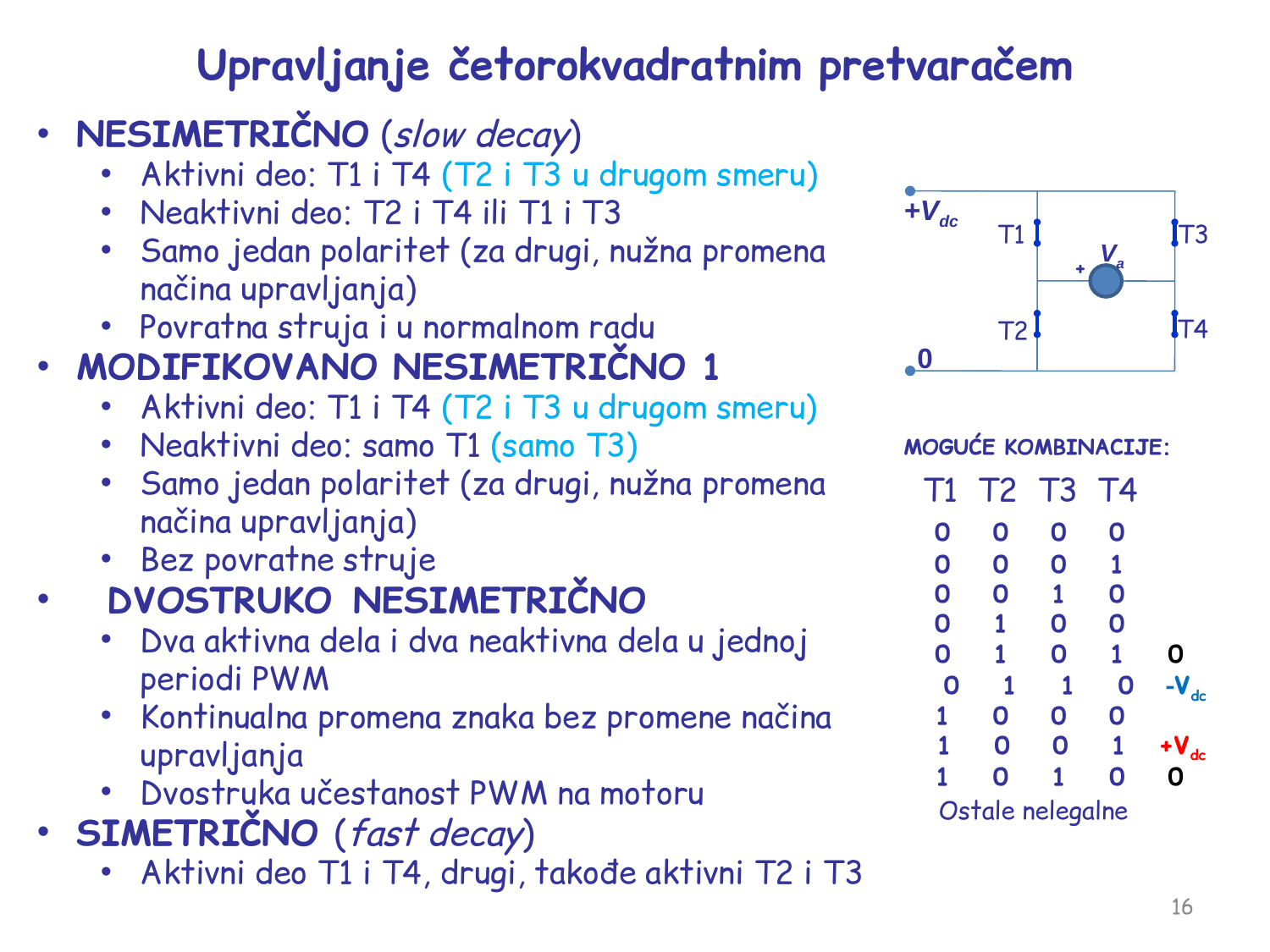

Upravljanje četorokvadratnim pretvaračem
NESIMETRIČNO (slow decay)
Aktivni deo: T1 i T4 (T2 i T3 u drugom smeru)
Neaktivni deo: T2 i T4 ili T1 i T3
Samo jedan polaritet (za drugi, nužna promena načina upravljanja)
Povratna struja i u normalnom radu
MODIFIKOVANO NESIMETRIČNO 1
Aktivni deo: T1 i T4 (T2 i T3 u drugom smeru)
Neaktivni deo: samo T1 (samo T3)
Samo jedan polaritet (za drugi, nužna promena načina upravljanja)
Bez povratne struje
  DVOSTRUKO  NESIMETRIČNO
Dva aktivna dela i dva neaktivna dela u jednoj periodi PWM
Kontinualna promena znaka bez promene načina upravljanja
Dvostruka učestanost PWM na motoru
SIMETRIČNO (fast decay)
Aktivni deo T1 i T4, drugi, takođe aktivni T2 i T3
+Vdc
T1
T3
Va
+

T4
T2
0
MOGUĆE KOMBINACIJE:
T1  T2  T3  T4
0    0    0    0
0    0    0    1
0    0    1    0
0    1    0    0
0    1    0    1    0
0    1    1    0   −Vdc
1    0    0    0
1    0    0    1   +Vdc
1    0    1    0    0
Ostale nelegalne
16